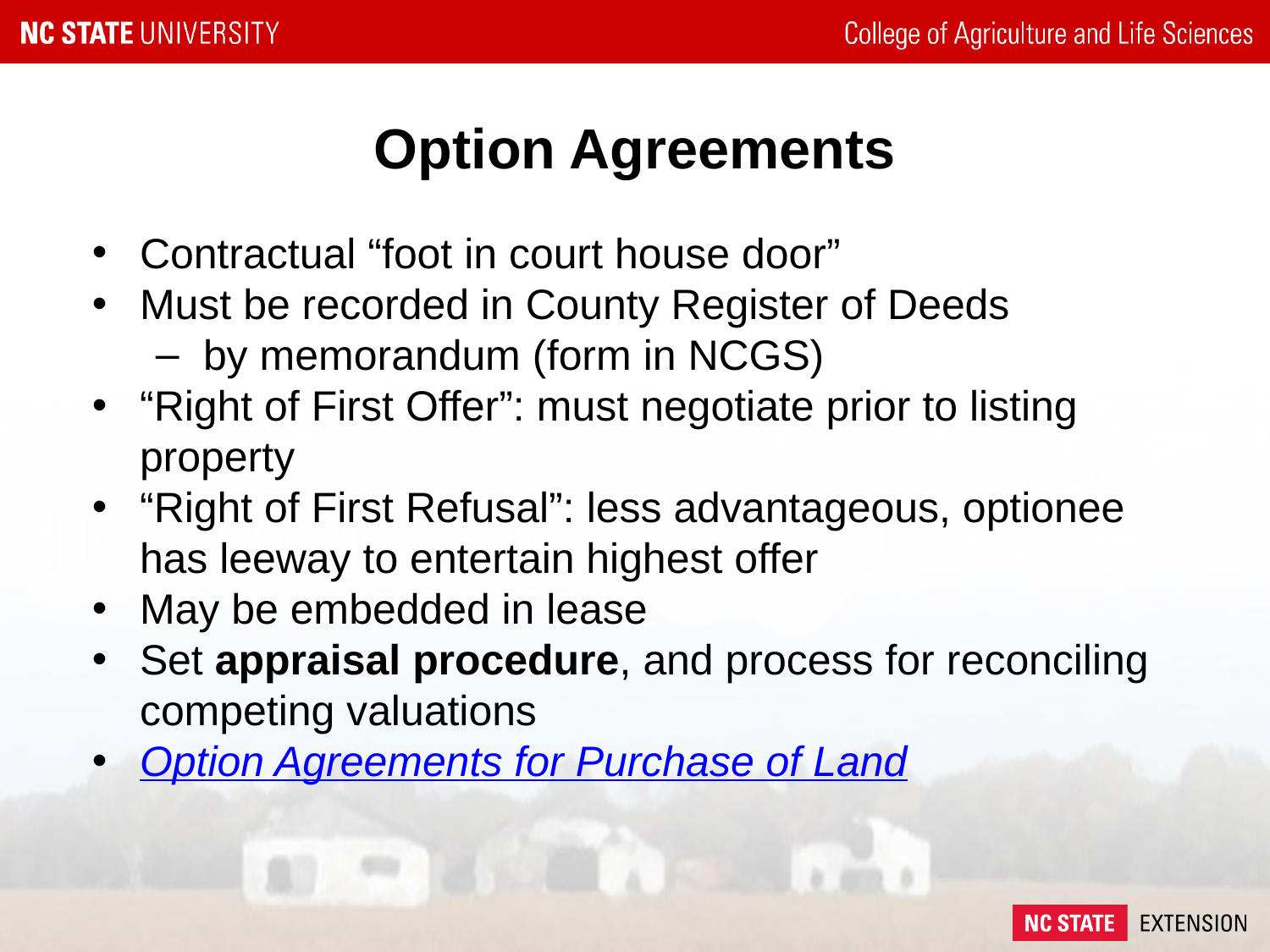

# Option Agreements
Contractual “foot in court house door”
Must be recorded in County Register of Deeds
by memorandum (form in NCGS)
“Right of First Offer”: must negotiate prior to listing property
“Right of First Refusal”: less advantageous, optionee has leeway to entertain highest offer
May be embedded in lease
Set appraisal procedure, and process for reconciling competing valuations
Option Agreements for Purchase of Land